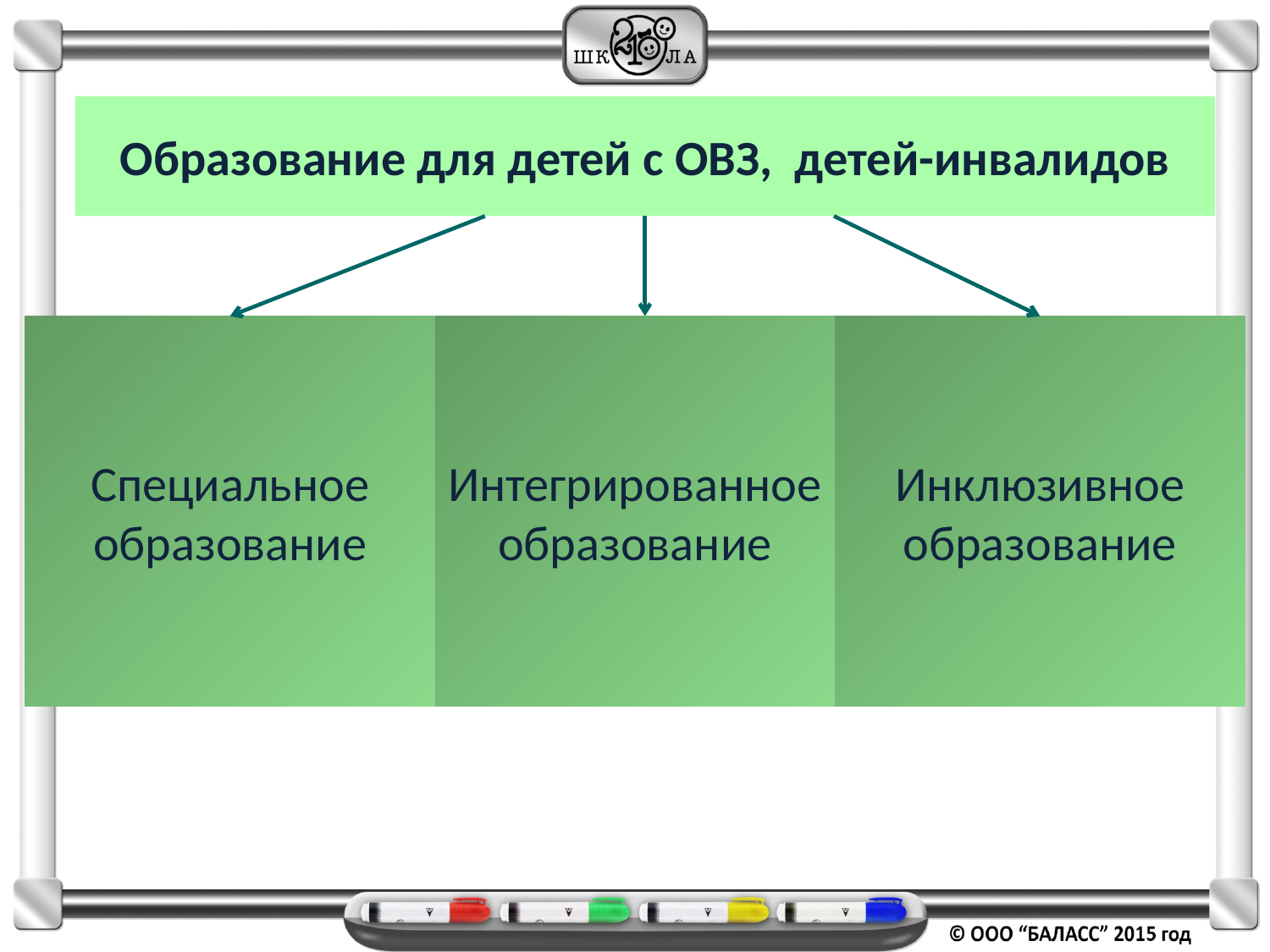

Образование для детей с ОВЗ,  детей-инвалидов
Специальное образование
Интегрированное образование
Инклюзивное образование